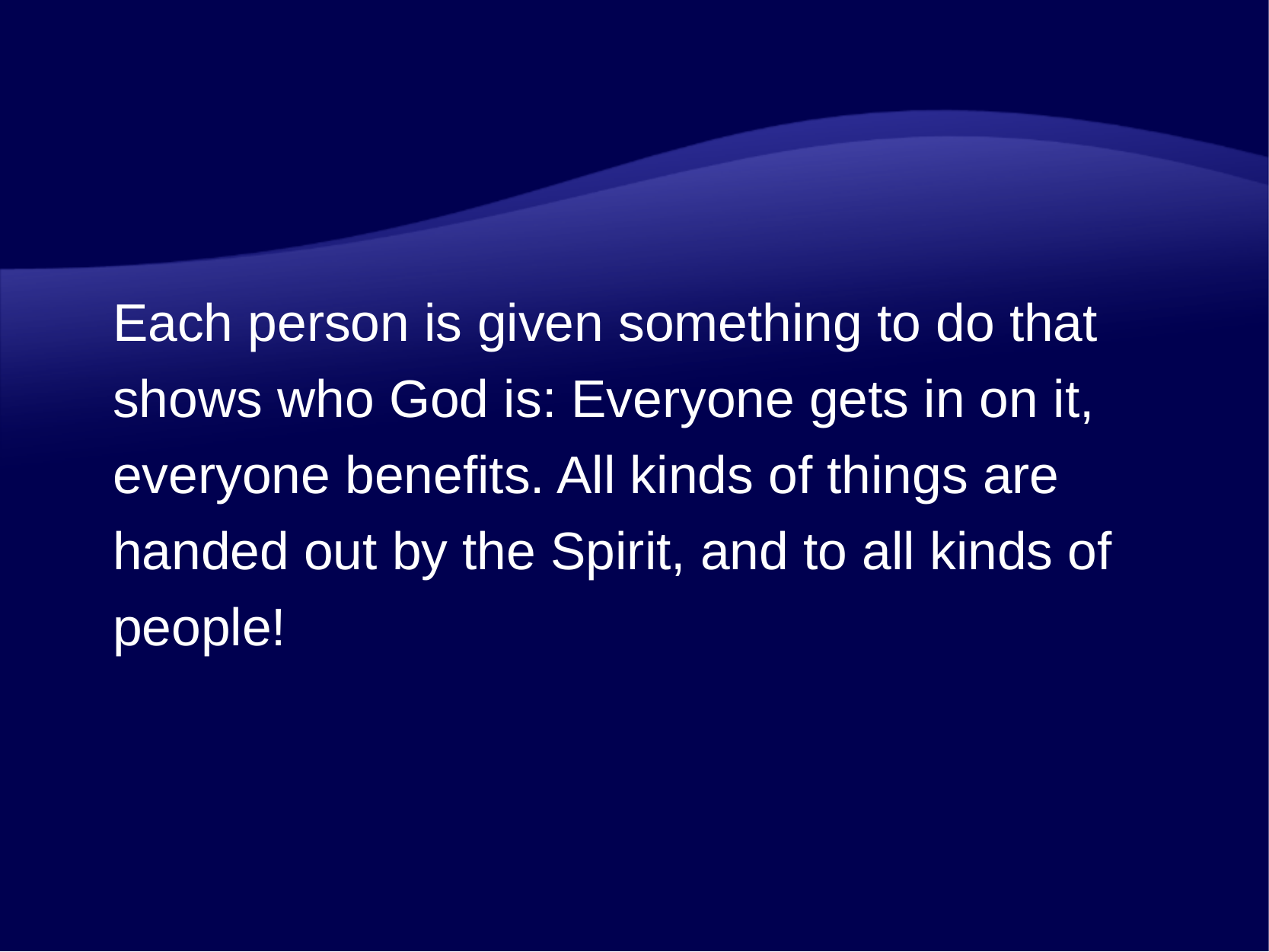

Each person is given something to do that shows who God is: Everyone gets in on it, everyone benefits. All kinds of things are handed out by the Spirit, and to all kinds of people!